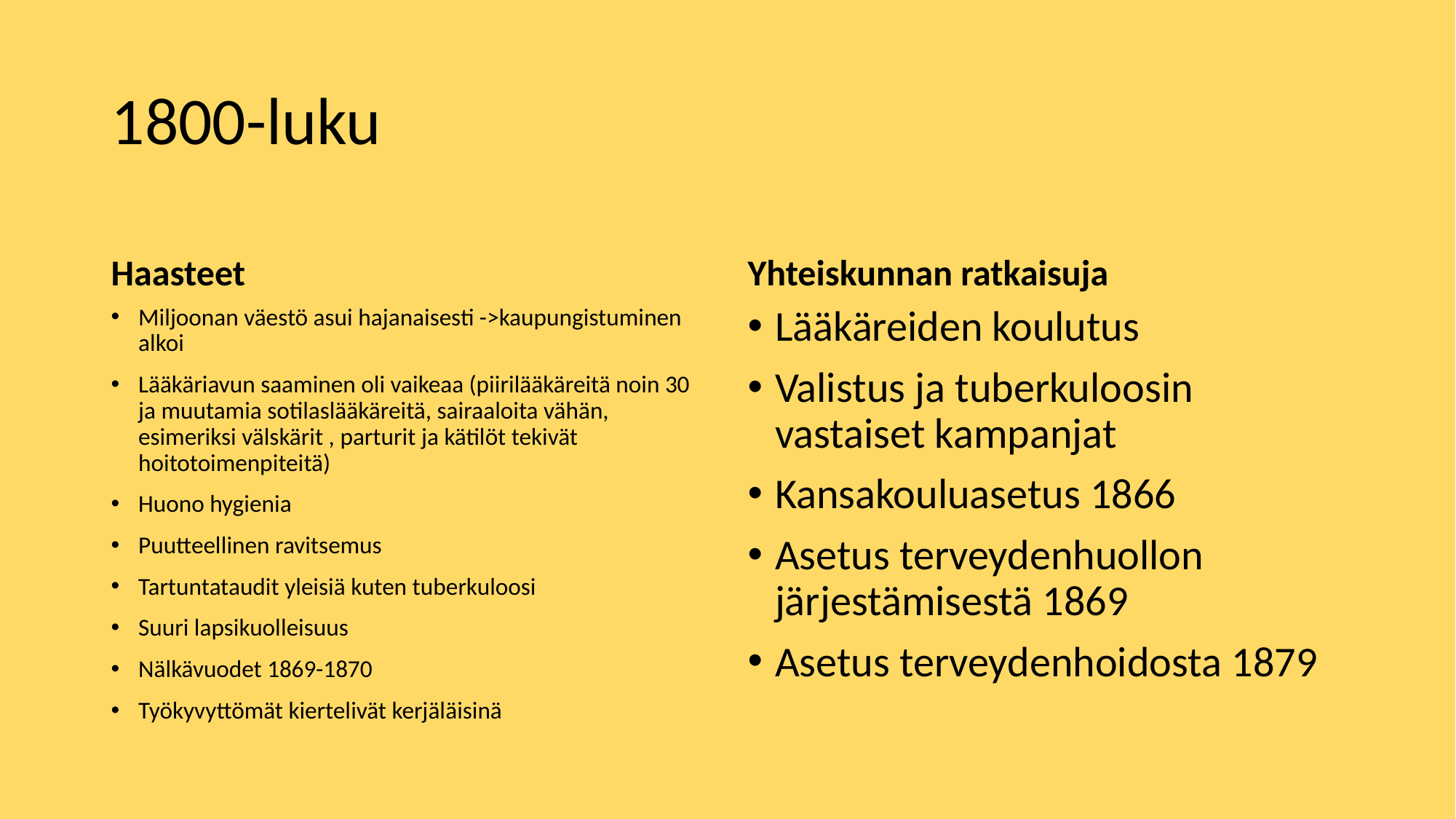

# 1800-luku
Haasteet
Yhteiskunnan ratkaisuja
Miljoonan väestö asui hajanaisesti ->kaupungistuminen alkoi
Lääkäriavun saaminen oli vaikeaa (piirilääkäreitä noin 30 ja muutamia sotilaslääkäreitä, sairaaloita vähän, esimeriksi välskärit , parturit ja kätilöt tekivät hoitotoimenpiteitä)
Huono hygienia
Puutteellinen ravitsemus
Tartuntataudit yleisiä kuten tuberkuloosi
Suuri lapsikuolleisuus
Nälkävuodet 1869-1870
Työkyvyttömät kiertelivät kerjäläisinä
Lääkäreiden koulutus
Valistus ja tuberkuloosin vastaiset kampanjat
Kansakouluasetus 1866
Asetus terveydenhuollon järjestämisestä 1869
Asetus terveydenhoidosta 1879